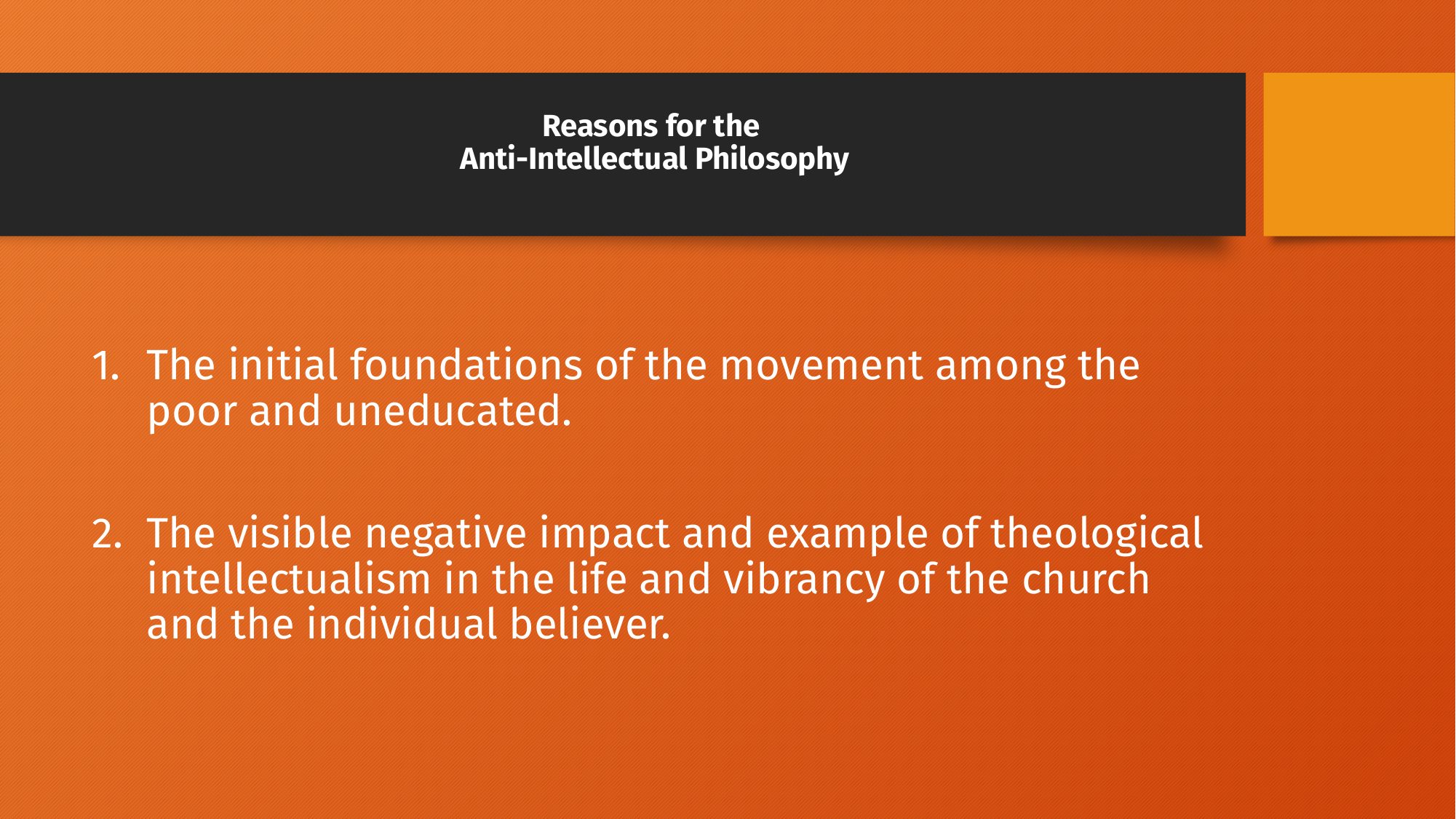

# Reasons for the Anti-Intellectual Philosophy

The initial foundations of the movement among the poor and uneducated.

The visible negative impact and example of theological intellectualism in the life and vibrancy of the church and the individual believer.